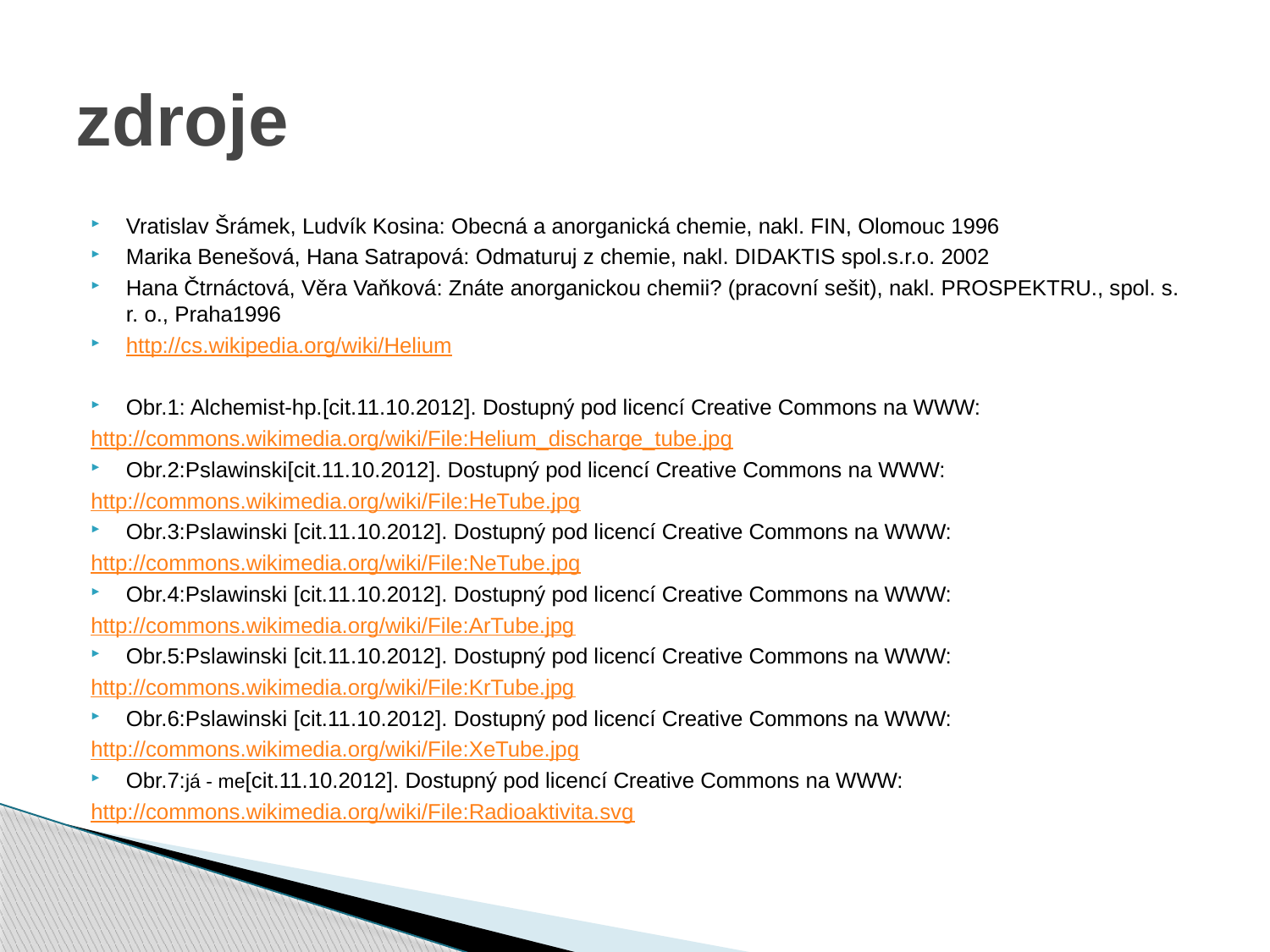

# zdroje
Vratislav Šrámek, Ludvík Kosina: Obecná a anorganická chemie, nakl. FIN, Olomouc 1996
Marika Benešová, Hana Satrapová: Odmaturuj z chemie, nakl. DIDAKTIS spol.s.r.o. 2002
Hana Čtrnáctová, Věra Vaňková: Znáte anorganickou chemii? (pracovní sešit), nakl. PROSPEKTRU., spol. s. r. o., Praha1996
http://cs.wikipedia.org/wiki/Helium

Obr.1: Alchemist-hp.[cit.11.10.2012]. Dostupný pod licencí Creative Commons na WWW:
http://commons.wikimedia.org/wiki/File:Helium_discharge_tube.jpg
Obr.2:Pslawinski[cit.11.10.2012]. Dostupný pod licencí Creative Commons na WWW:
http://commons.wikimedia.org/wiki/File:HeTube.jpg
Obr.3:Pslawinski [cit.11.10.2012]. Dostupný pod licencí Creative Commons na WWW:
http://commons.wikimedia.org/wiki/File:NeTube.jpg
Obr.4:Pslawinski [cit.11.10.2012]. Dostupný pod licencí Creative Commons na WWW:
http://commons.wikimedia.org/wiki/File:ArTube.jpg
Obr.5:Pslawinski [cit.11.10.2012]. Dostupný pod licencí Creative Commons na WWW:
http://commons.wikimedia.org/wiki/File:KrTube.jpg
Obr.6:Pslawinski [cit.11.10.2012]. Dostupný pod licencí Creative Commons na WWW:
http://commons.wikimedia.org/wiki/File:XeTube.jpg
Obr.7:já - me[cit.11.10.2012]. Dostupný pod licencí Creative Commons na WWW:
http://commons.wikimedia.org/wiki/File:Radioaktivita.svg